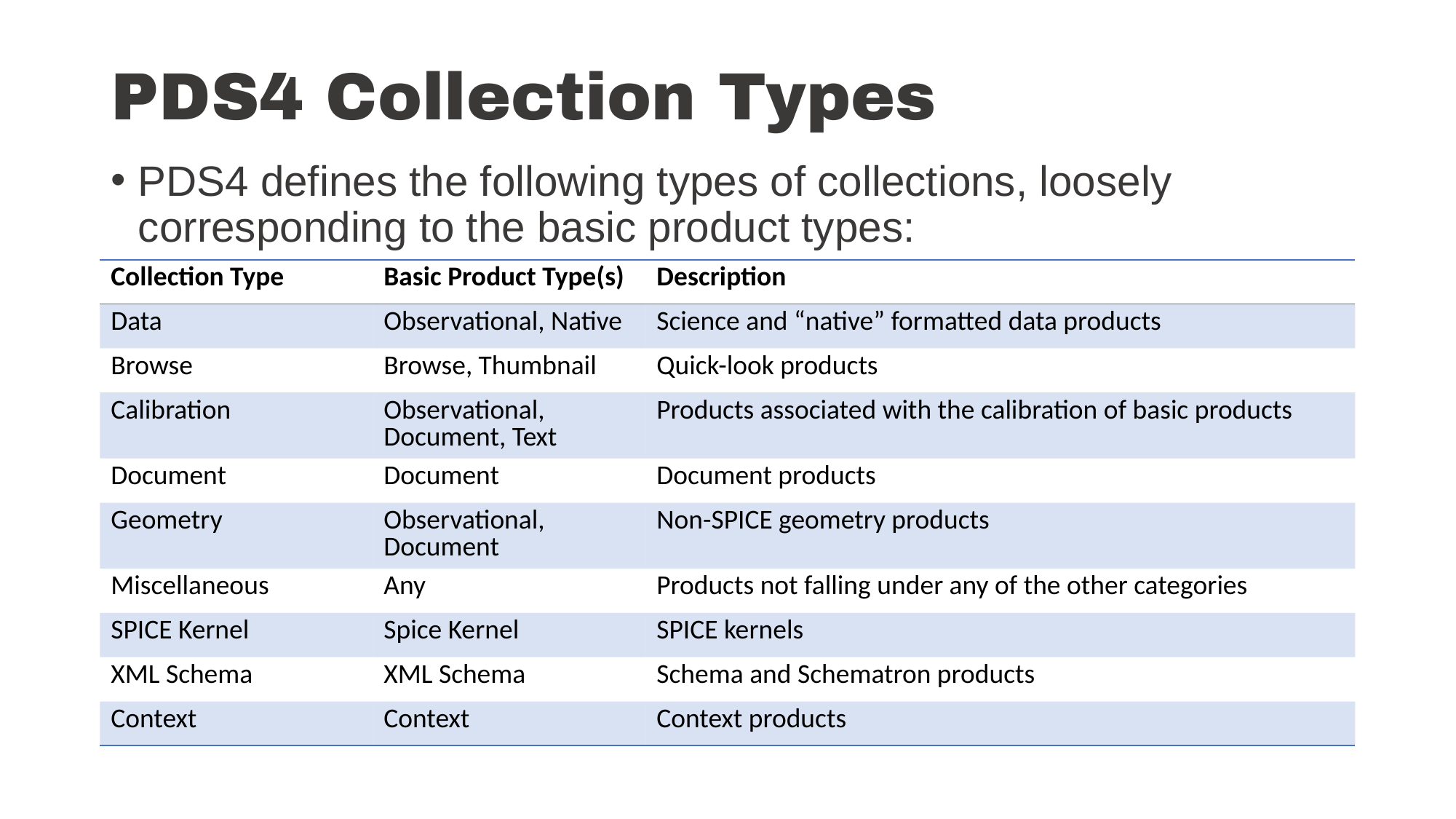

# PDS4 Collection Types
PDS4 defines the following types of collections, loosely corresponding to the basic product types:
| Collection Type | Basic Product Type(s) | Description |
| --- | --- | --- |
| Data | Observational, Native | Science and “native” formatted data products |
| Browse | Browse, Thumbnail | Quick-look products |
| Calibration | Observational, Document, Text | Products associated with the calibration of basic products |
| Document | Document | Document products |
| Geometry | Observational, Document | Non-SPICE geometry products |
| Miscellaneous | Any | Products not falling under any of the other categories |
| SPICE Kernel | Spice Kernel | SPICE kernels |
| XML Schema | XML Schema | Schema and Schematron products |
| Context | Context | Context products |